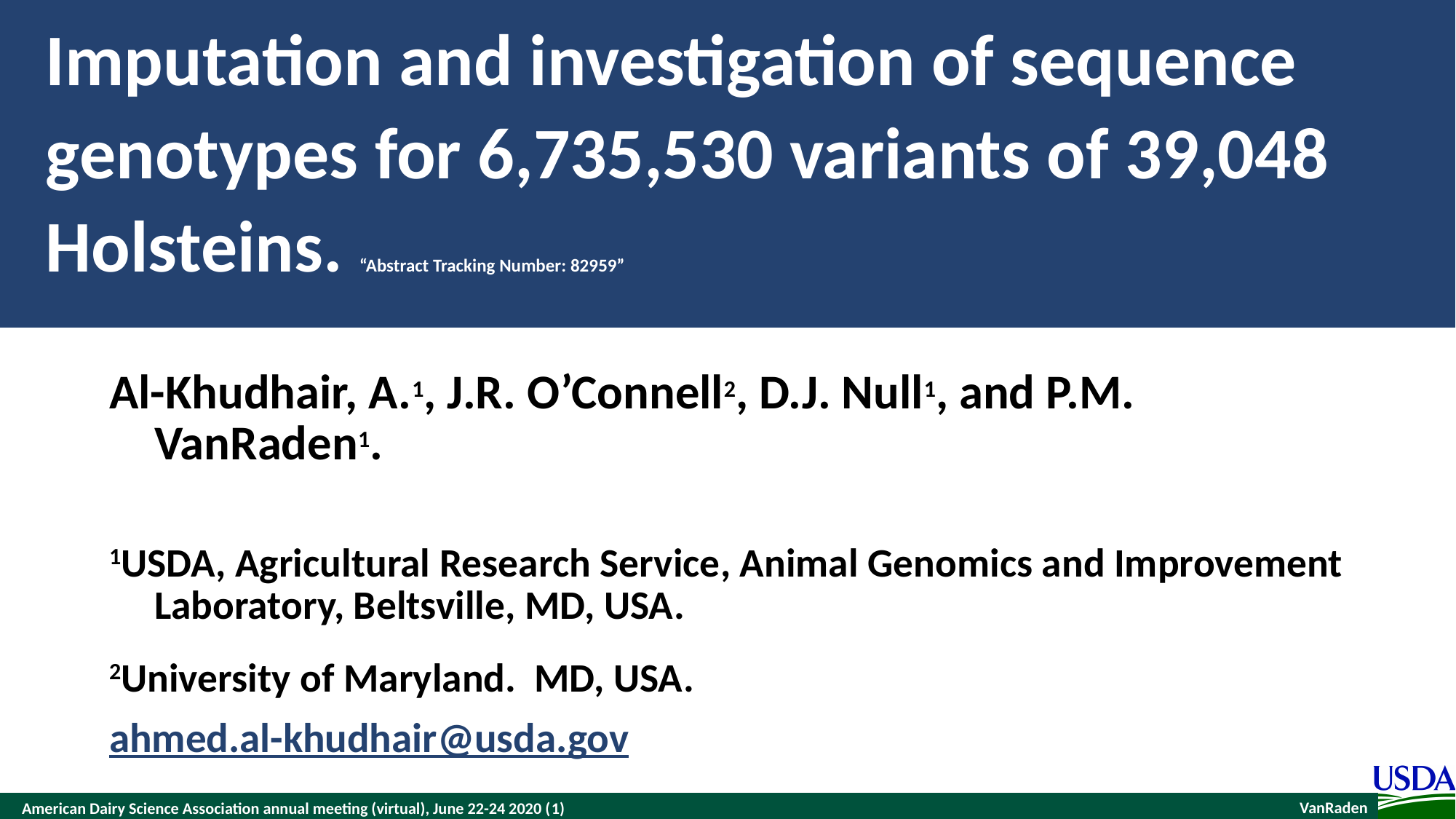

# Imputation and investigation of sequence genotypes for 6,735,530 variants of 39,048 Holsteins. “Abstract Tracking Number: 82959”
Al-Khudhair, A.1, J.R. O’Connell2, D.J. Null1, and P.M. VanRaden1.

1USDA, Agricultural Research Service, Animal Genomics and Improvement Laboratory, Beltsville, MD, USA.
2University of Maryland.  MD, USA.
ahmed.al-khudhair@usda.gov